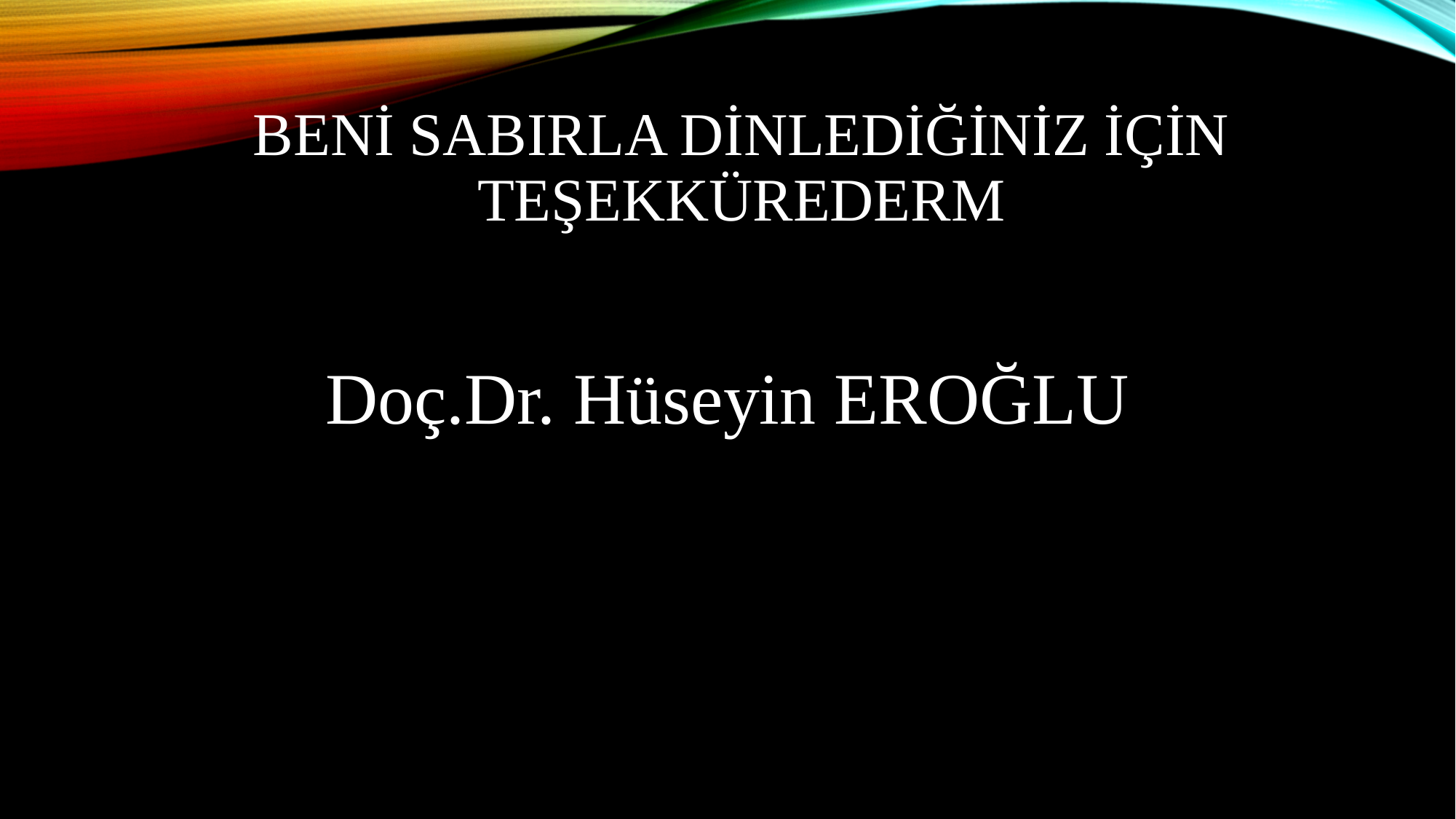

# Beni sabIrla dinlediğiniz için teşekkürederm

Doç.Dr. Hüseyin EROĞLU